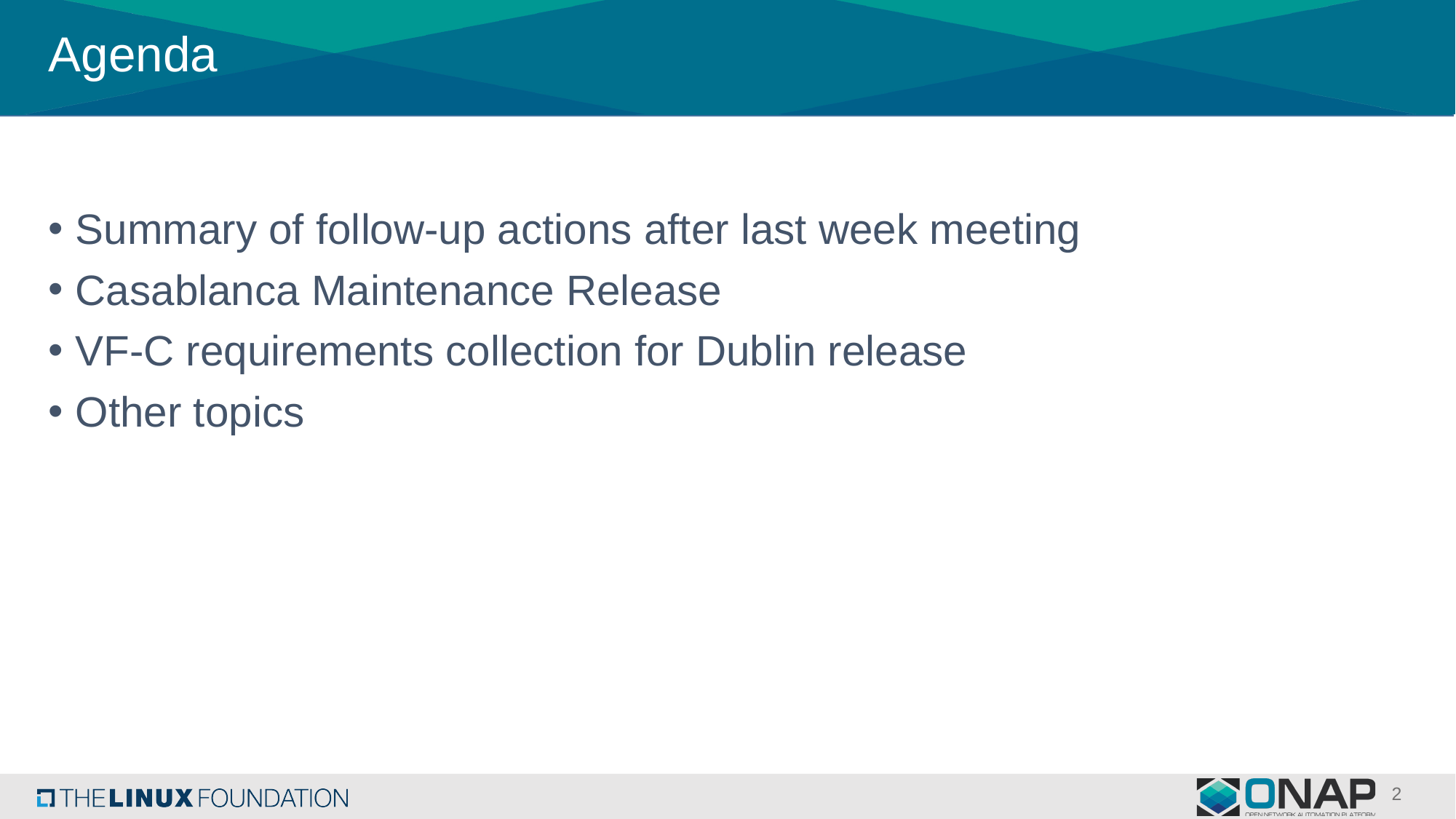

# Agenda

Summary of follow-up actions after last week meeting
Casablanca Maintenance Release
VF-C requirements collection for Dublin release
Other topics
2